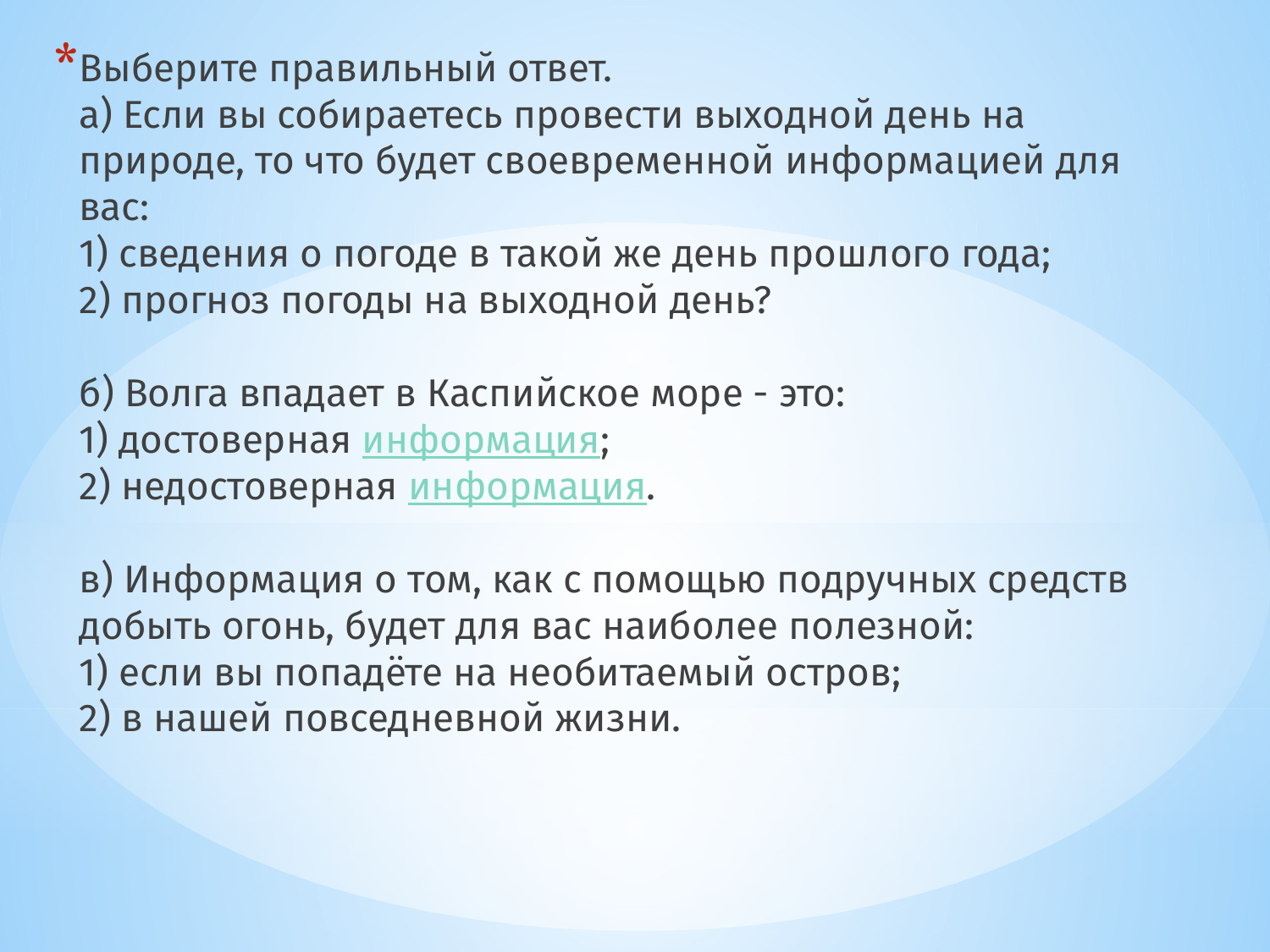

Выберите правильный ответ.
а) Если вы собираетесь провести выходной день на природе, то что будет своевременной информацией для вас:
1) сведения о погоде в такой же день прошлого года;
2) прогноз погоды на выходной день?
б) Волга впадает в Каспийское море - это:
1) достоверная информация;
2) недостоверная информация.
в) Информация о том, как с помощью подручных средств добыть огонь, будет для вас наиболее полезной:
1) если вы попадёте на необитаемый остров;
2) в нашей повседневной жизни.